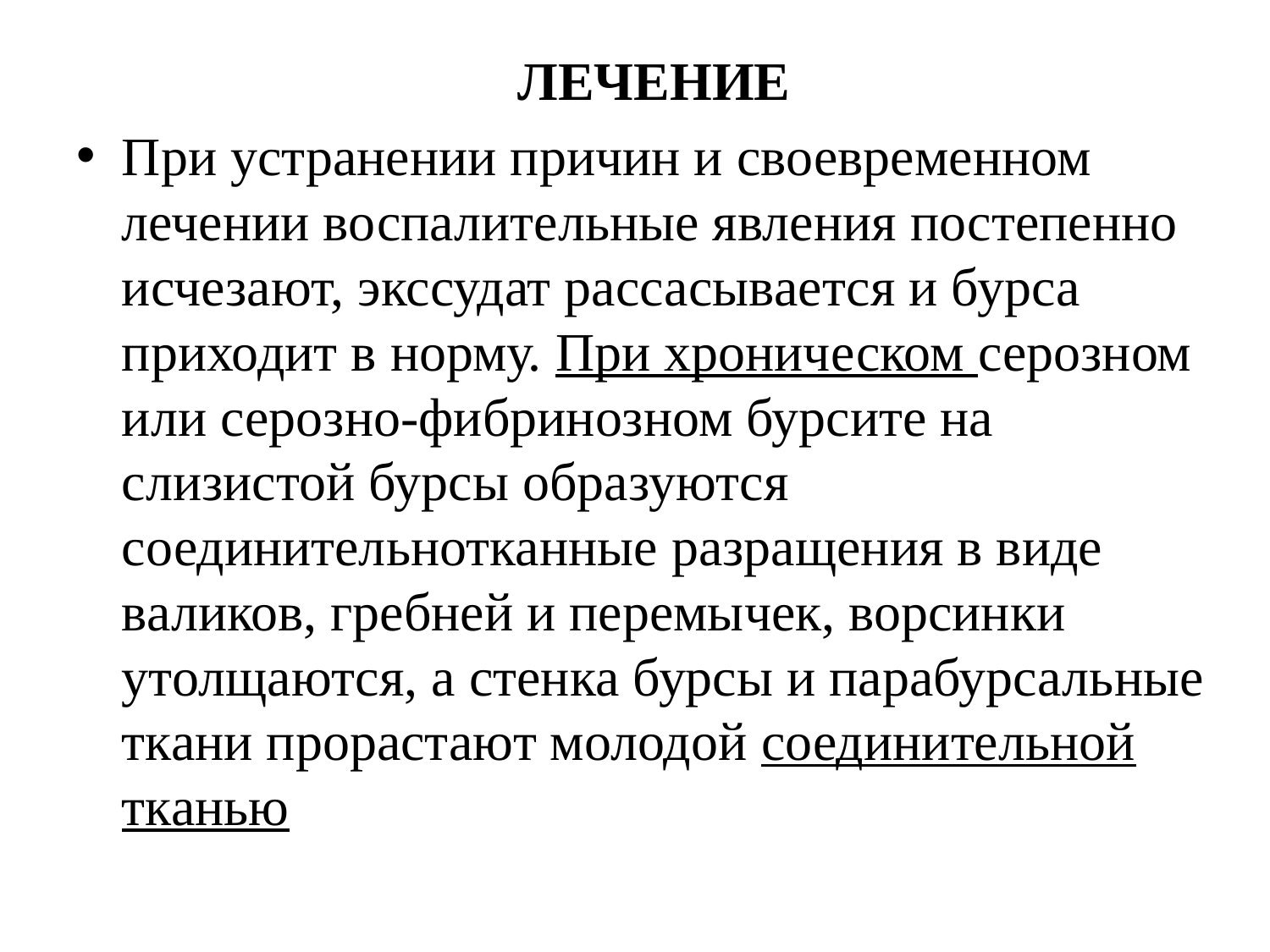

ЛЕЧЕНИЕ
При устранении причин и своевременном лечении воспалительные явления постепенно исчезают, экссудат рассасывается и бурса приходит в норму. При хроническом серозном или серозно-фибринозном бурсите на слизистой бурсы образуются соединительнотканные разращения в виде валиков, гребней и перемычек, ворсинки утолщаются, а стенка бурсы и парабурсальные ткани прорастают молодой соединительной тканью